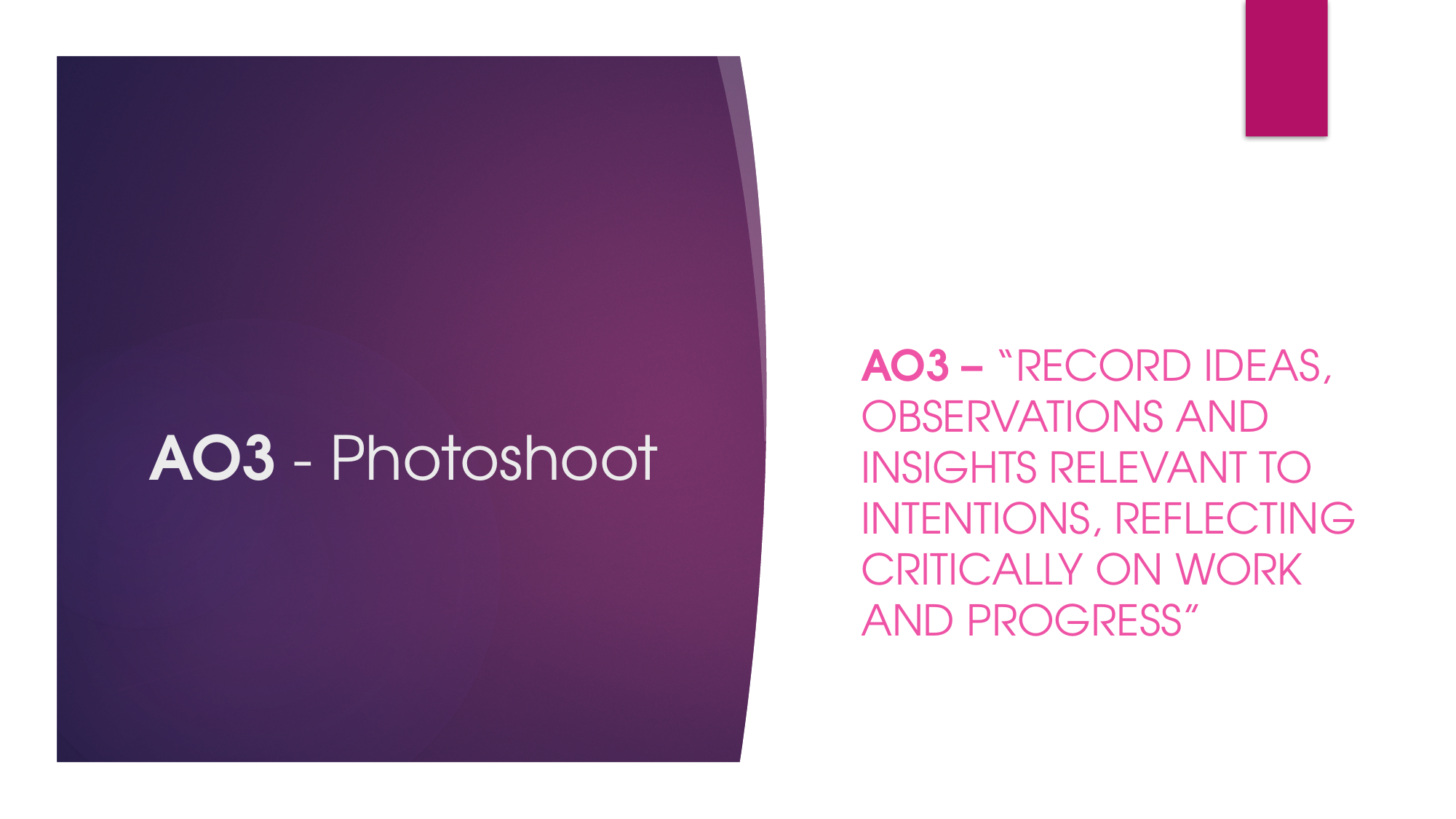

# AO3 - Photoshoot
AO3 – “Record ideas, observations and insights relevant to intentions, reflecting critically on work and progress”